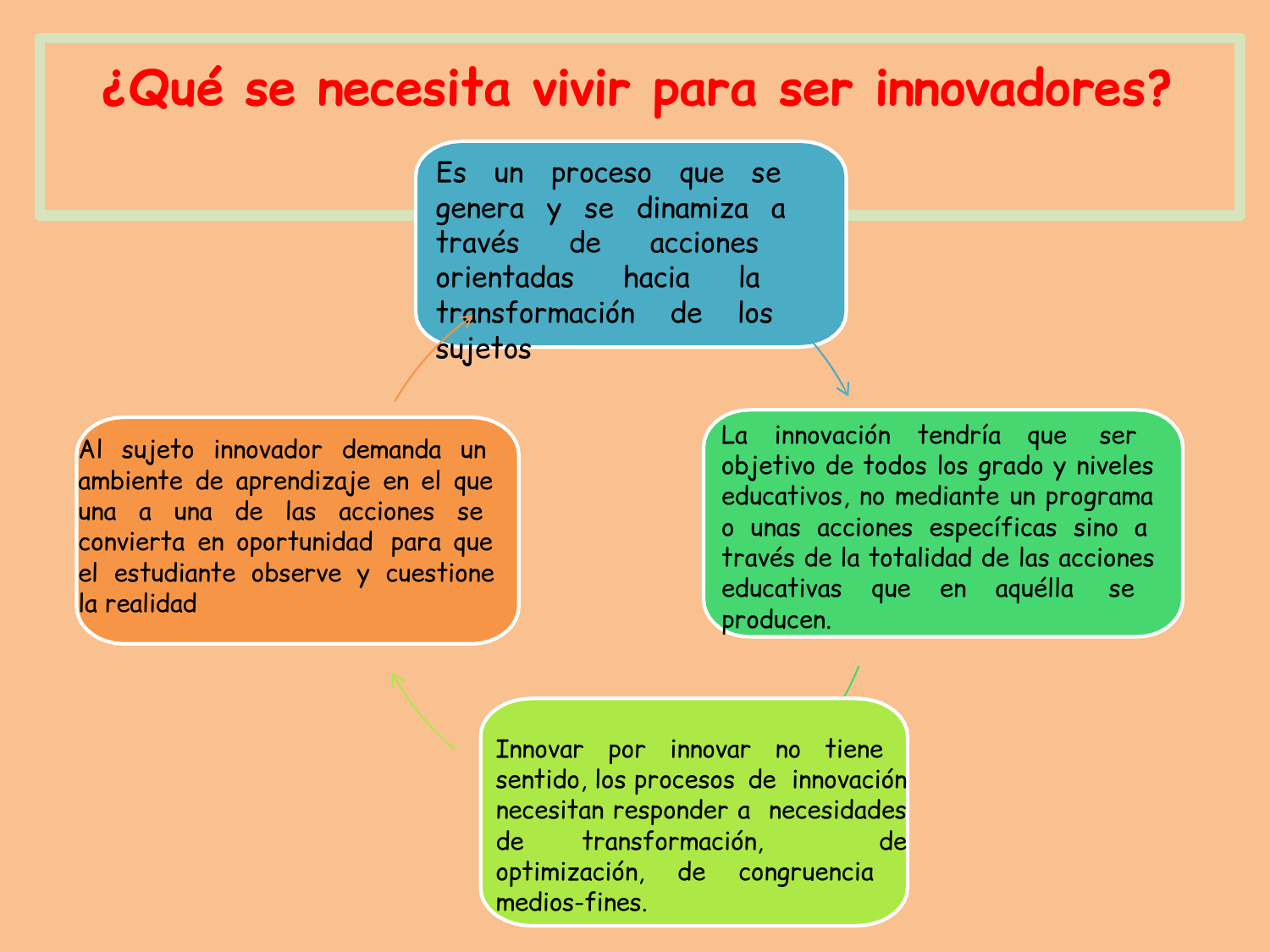

# ¿Qué se necesita vivir para ser innovadores?

Es un proceso que se  genera y se dinamiza a  través de acciones  orientadas hacia la  transformación de los  sujetos

La innovación tendría que ser  objetivo de todos los grado y niveles  educativos, no mediante un programa  o unas acciones específicas sino a  través de la totalidad de las acciones  educativas que en aquélla se  producen.
Al sujeto innovador demanda un  ambiente de aprendizaje en el que  una a una de las acciones se  convierta en oportunidad para que  el estudiante observe y cuestione  la realidad

Innovar por innovar no tiene  sentido, los procesos de  innovación necesitan responder a  necesidades de transformación,  de optimización, de congruencia  medios-fines.